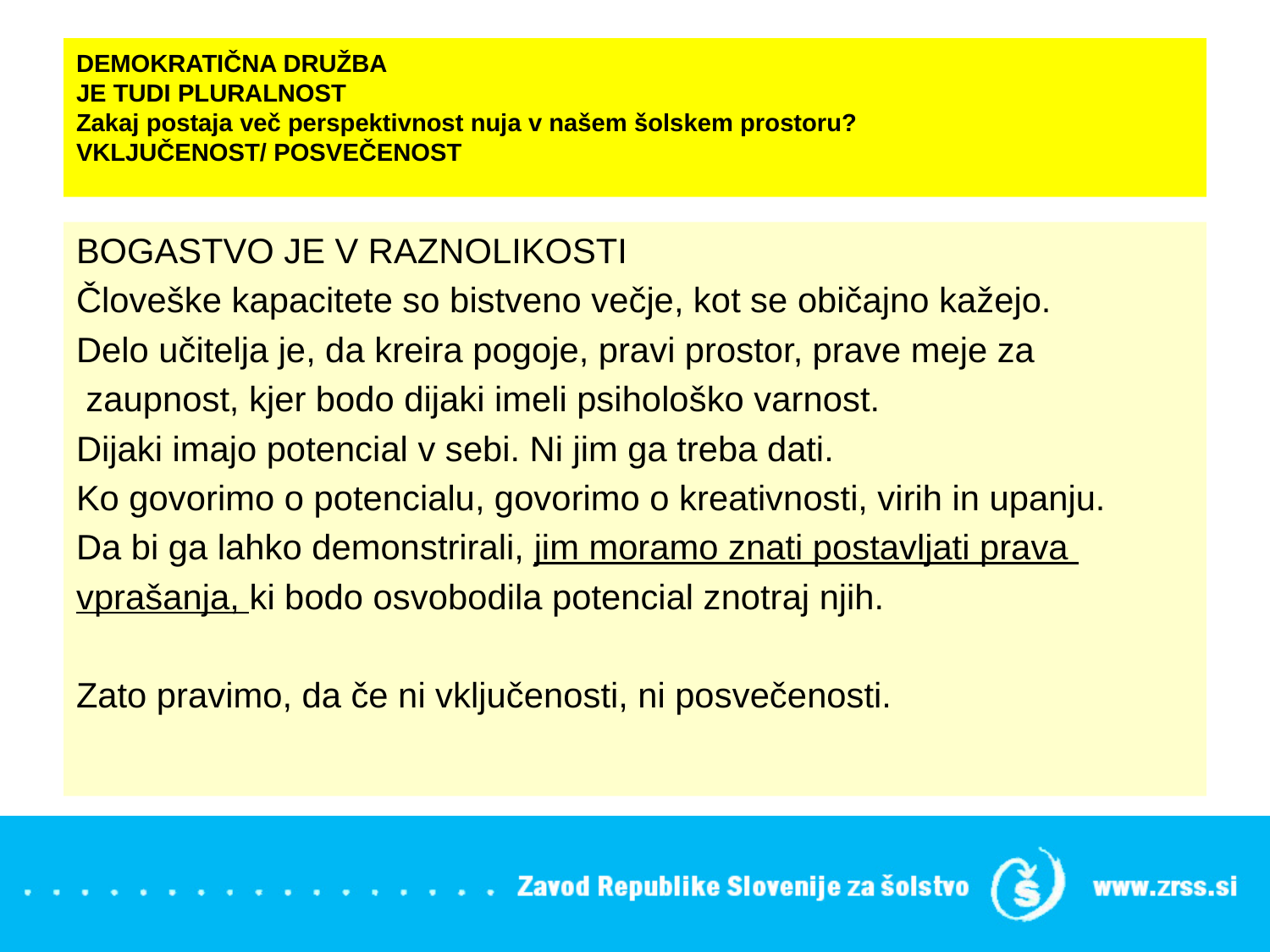

# DEMOKRATIČNA DRUŽBA JE TUDI PLURALNOST Zakaj postaja več perspektivnost nuja v našem šolskem prostoru? VKLJUČENOST/ POSVEČENOST
BOGASTVO JE V RAZNOLIKOSTI
Človeške kapacitete so bistveno večje, kot se običajno kažejo.
Delo učitelja je, da kreira pogoje, pravi prostor, prave meje za
 zaupnost, kjer bodo dijaki imeli psihološko varnost.
Dijaki imajo potencial v sebi. Ni jim ga treba dati.
Ko govorimo o potencialu, govorimo o kreativnosti, virih in upanju.
Da bi ga lahko demonstrirali, jim moramo znati postavljati prava
vprašanja, ki bodo osvobodila potencial znotraj njih.

Zato pravimo, da če ni vključenosti, ni posvečenosti.